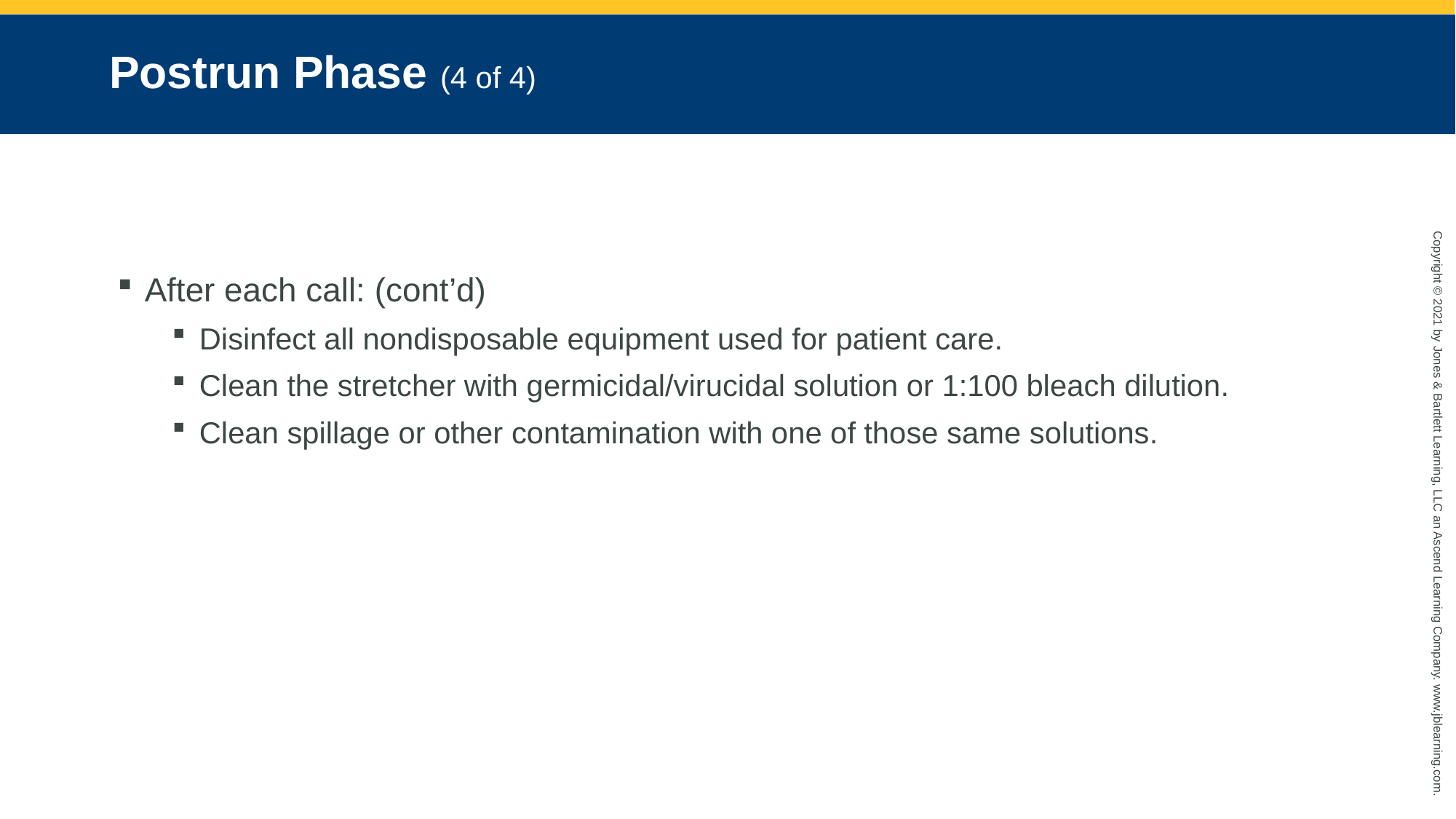

# Postrun Phase (4 of 4)
After each call: (cont’d)
Disinfect all nondisposable equipment used for patient care.
Clean the stretcher with germicidal/virucidal solution or 1:100 bleach dilution.
Clean spillage or other contamination with one of those same solutions.